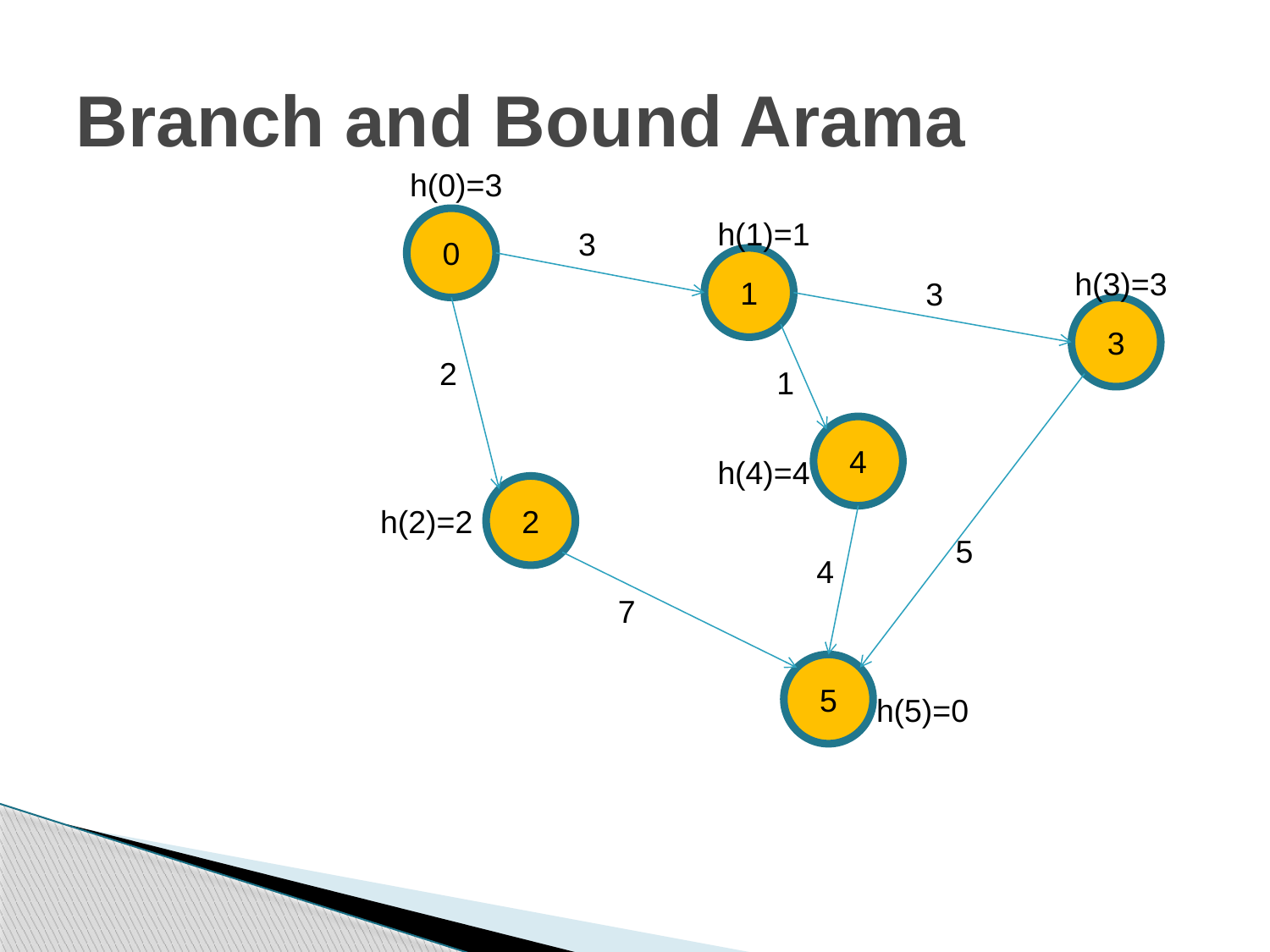

# Branch and Bound Arama
h(0)=3
0
h(1)=1
3
1
h(3)=3
3
3
2
1
4
h(4)=4
2
h(2)=2
5
4
7
5
h(5)=0